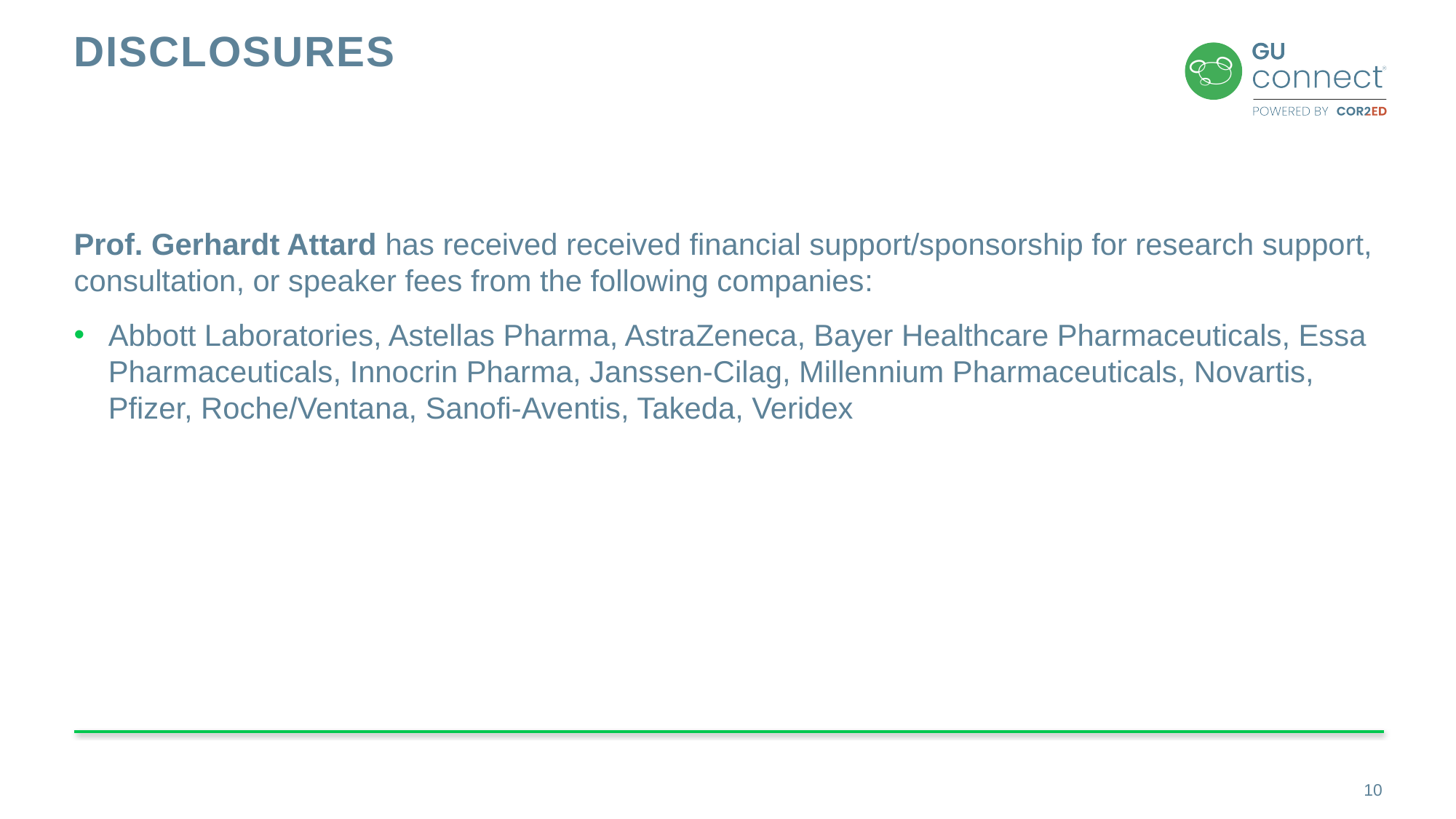

# disclosures

Prof. Gerhardt Attard has received received financial support/sponsorship for research support, consultation, or speaker fees from the following companies:
Abbott Laboratories, Astellas Pharma, AstraZeneca, Bayer Healthcare Pharmaceuticals, Essa Pharmaceuticals, Innocrin Pharma, Janssen-Cilag, Millennium Pharmaceuticals, Novartis, Pfizer, Roche/Ventana, Sanofi-Aventis, Takeda, Veridex
10